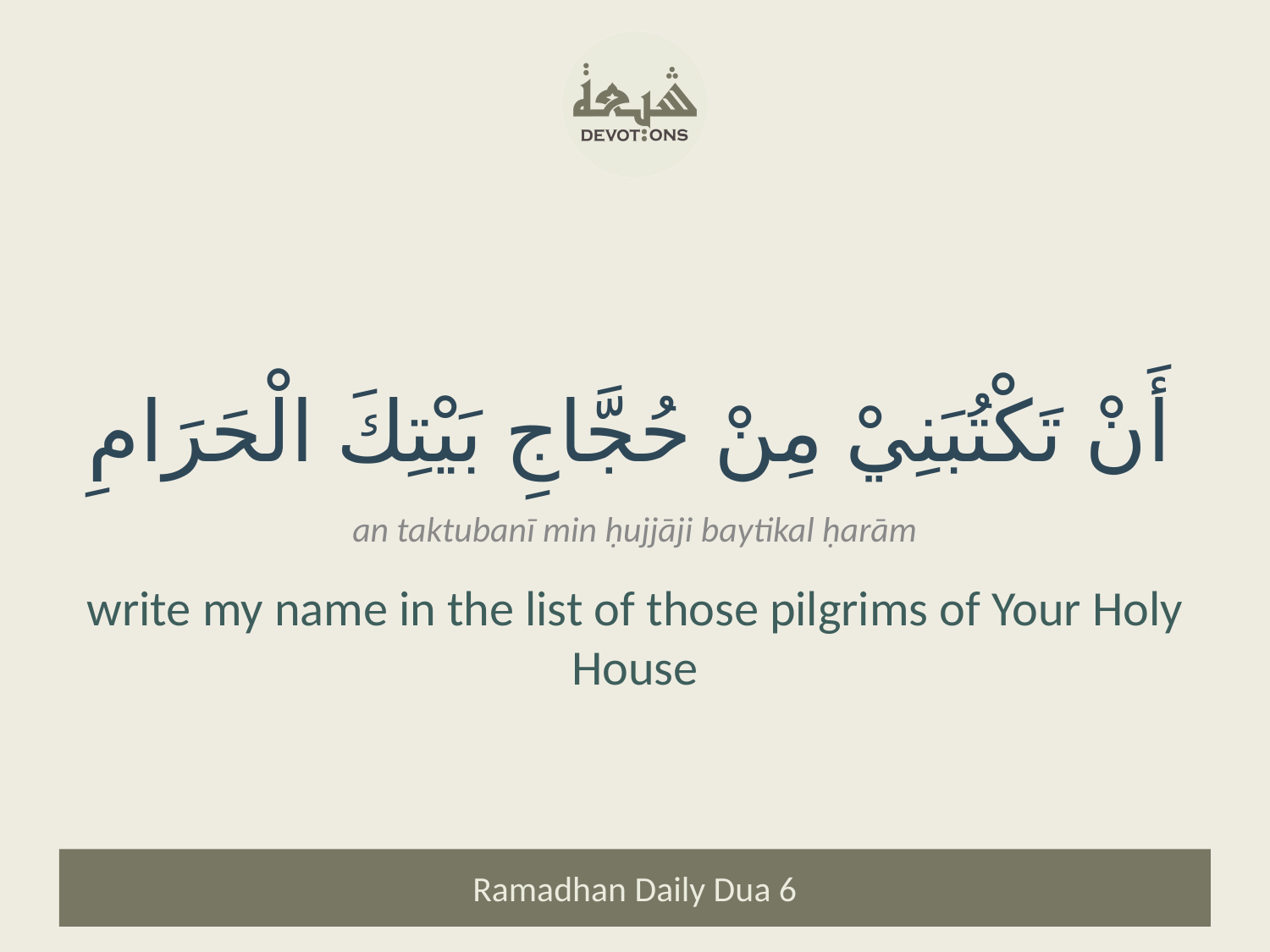

أَنْ تَكْتُبَنِيْ مِنْ حُجَّاجِ بَيْتِكَ الْحَرَامِ
an taktubanī min ḥujjāji baytikal ḥarām
write my name in the list of those pilgrims of Your Holy House
Ramadhan Daily Dua 6